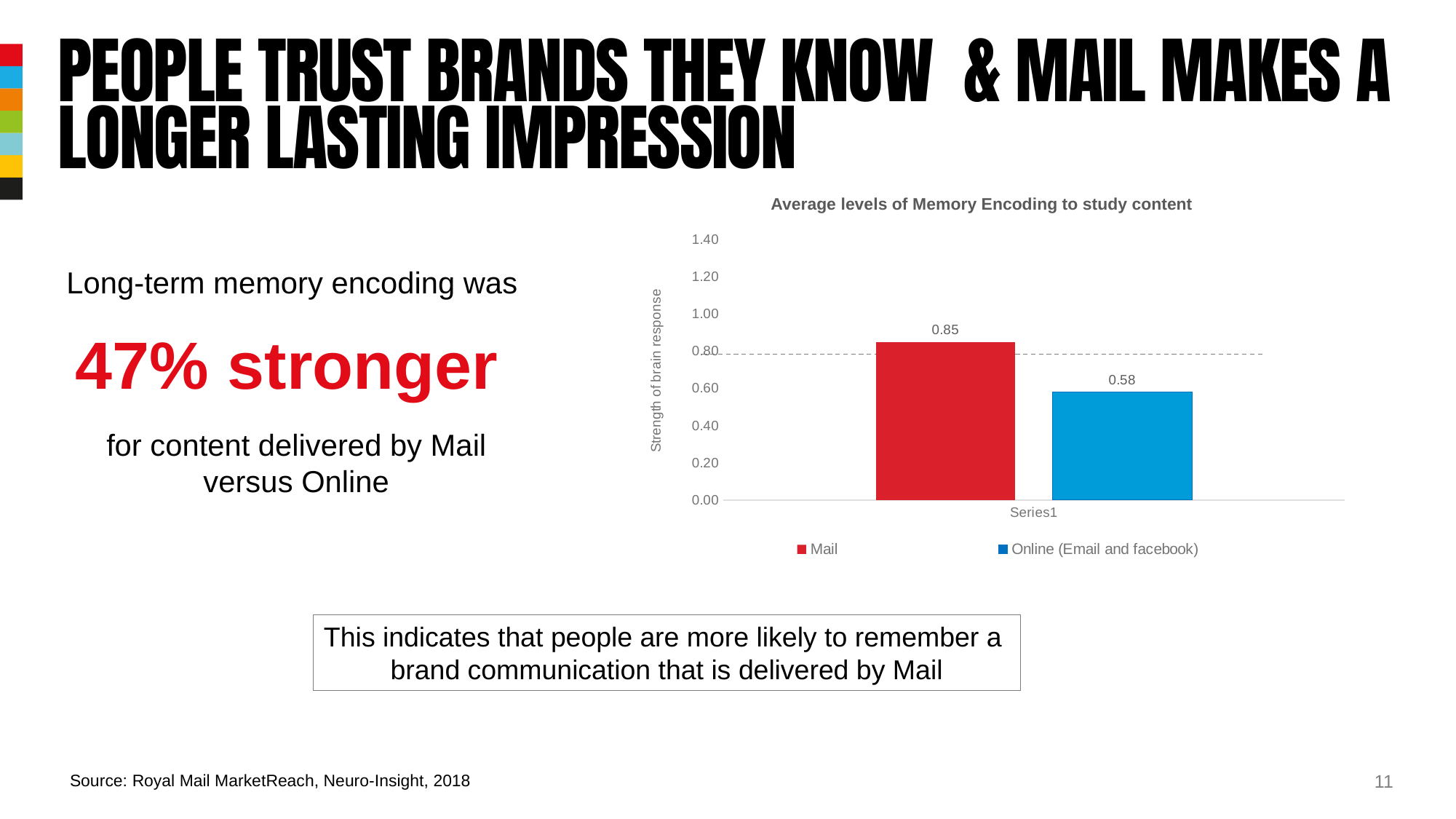

# PEOPLE TRUST BRANDS THEY KNOW  & Mail makes a longer lasting impression

Average levels of Memory Encoding to study content

### Chart

| Category | Mail | Online (Email and facebook)  |
|---|---|---|
|  | 0.85 | 0.58 |
Long-term memory encoding was
47% stronger
for content delivered by Mail versus Online

This indicates that people are more likely to remember a
brand communication that is delivered by Mail
Source: Royal Mail MarketReach, Neuro-Insight, 2018
11